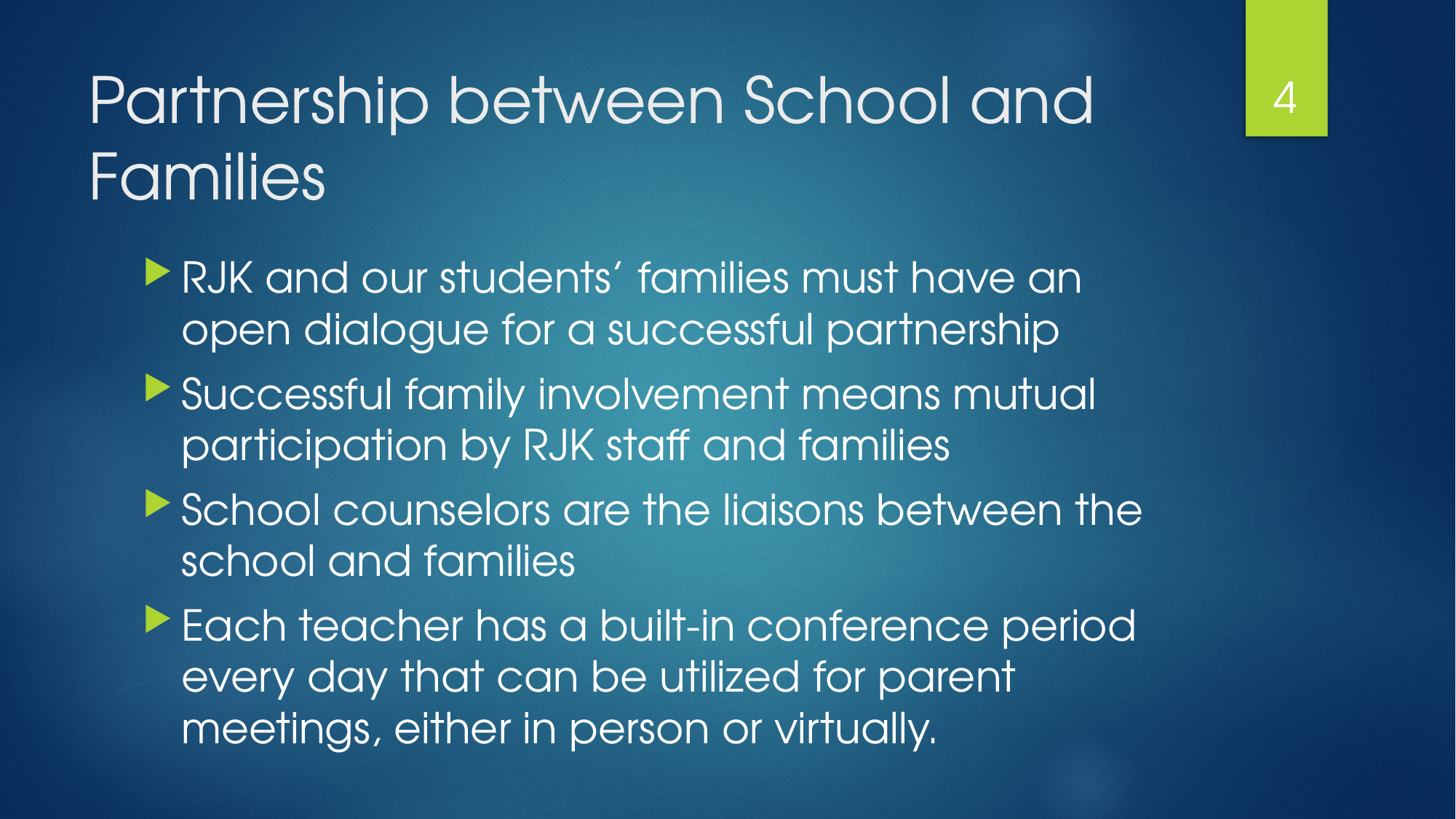

4
# Partnership between School and Families
RJK and our students’ families must have an open dialogue for a successful partnership
Successful family involvement means mutual participation by RJK staff and families
School counselors are the liaisons between the school and families
Each teacher has a built-in conference period every day that can be utilized for parent meetings, either in person or virtually.